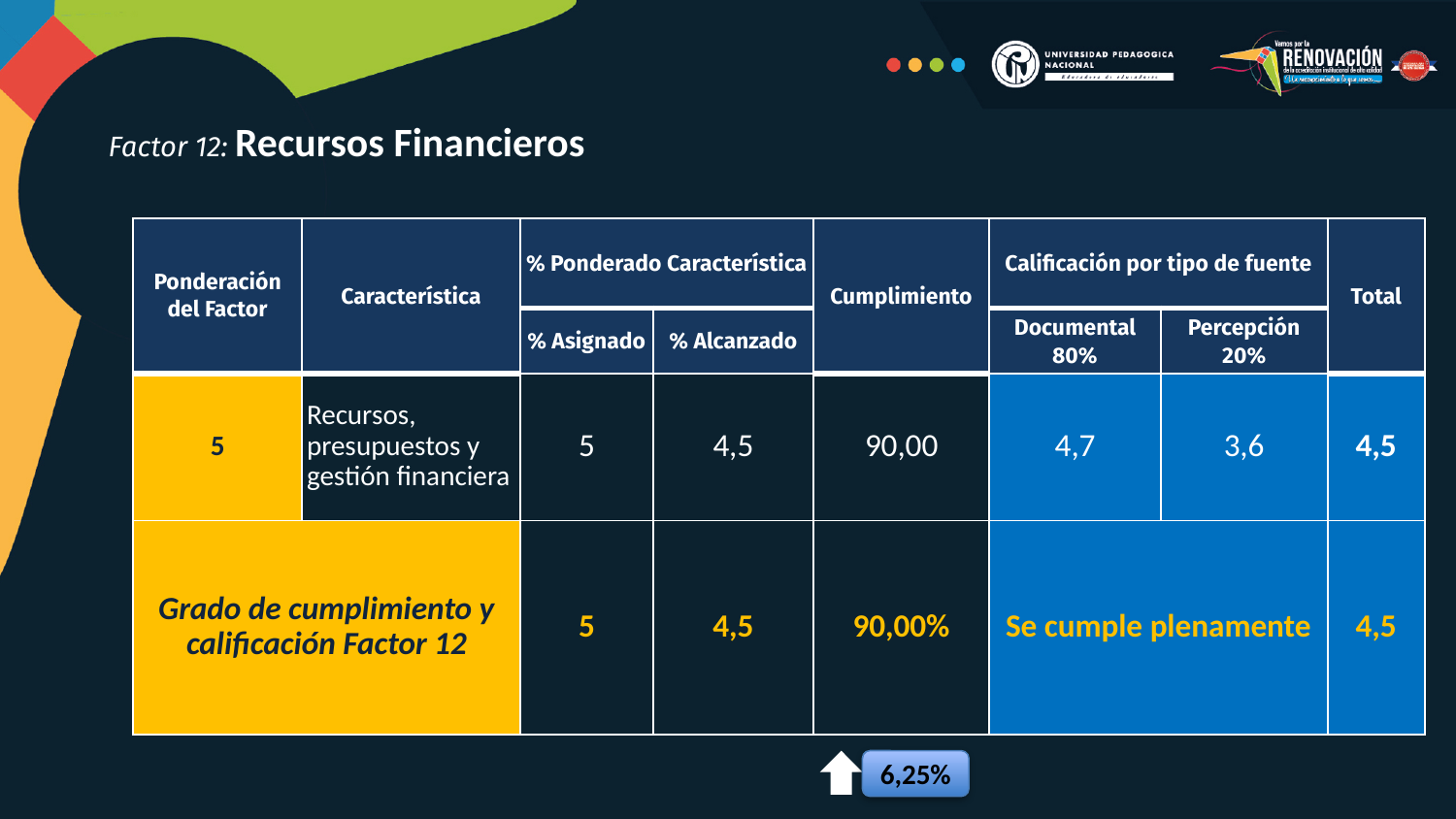

Factor 12: Recursos Financieros

| Ponderación del Factor | Característica | % Ponderado Característica |  | Cumplimiento | Calificación por tipo de fuente |  | Total |
| --- | --- | --- | --- | --- | --- | --- | --- |
|  |  | % Asignado | % Alcanzado |  | Documental 80% | Percepción 20% |  |
| 5 | Recursos, presupuestos y gestión financiera | 5 | 4,5 | 90,00 | 4,7 | 3,6 | 4,5 |
| Grado de cumplimiento y calificación Factor 12 |  | 5 | 4,5 | 90,00% | Se cumple plenamente |  | 4,5 |

6,25%